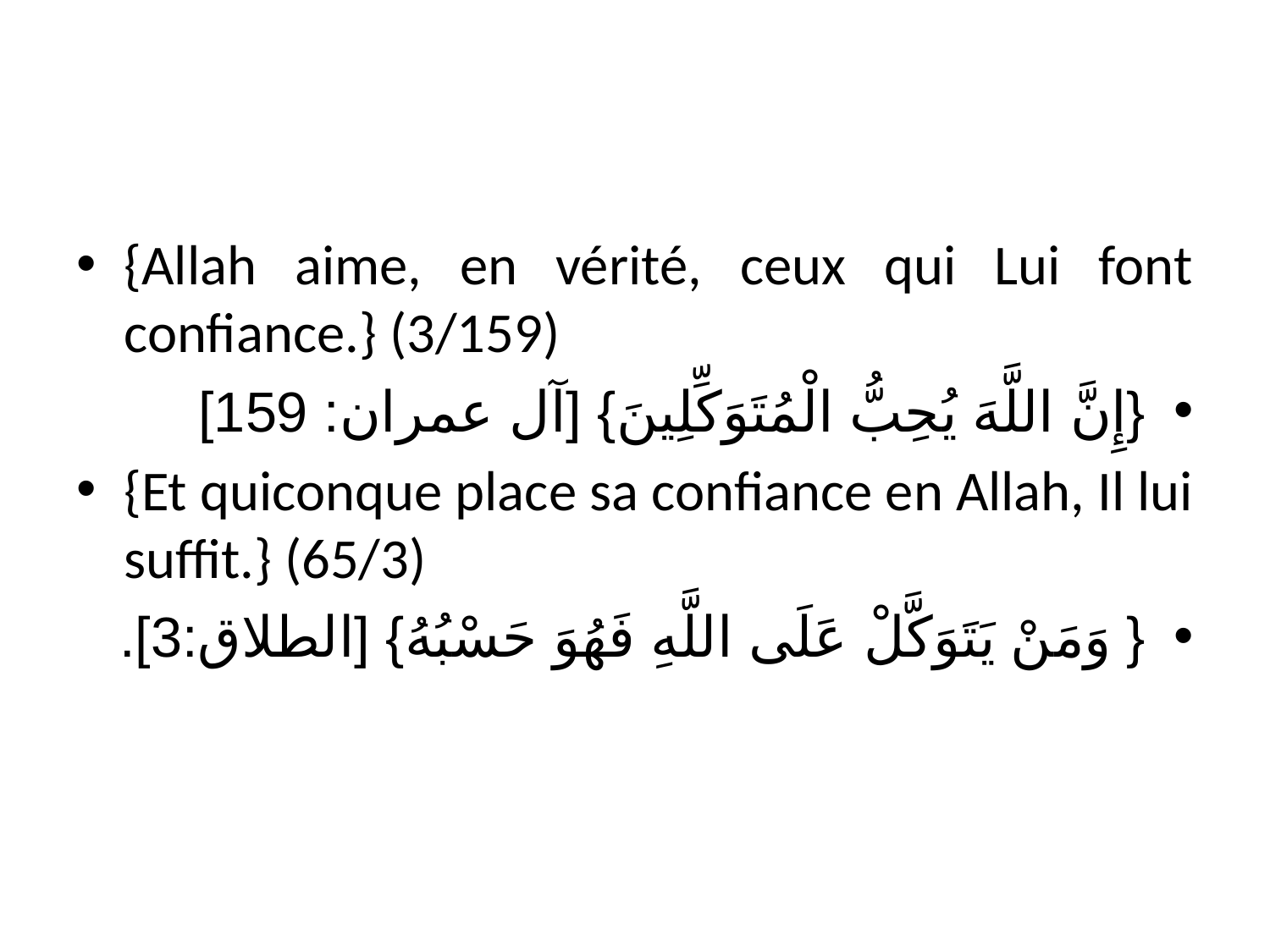

{Allah aime, en vérité, ceux qui Lui font confiance.} (3/159)
{إِنَّ اللَّهَ يُحِبُّ الْمُتَوَكِّلِينَ} [آل عمران: 159]
{Et quiconque place sa confiance en Allah, Il lui suffit.} (65/3)
{ وَمَنْ يَتَوَكَّلْ عَلَى اللَّهِ فَهُوَ حَسْبُهُ} [الطلاق:3].